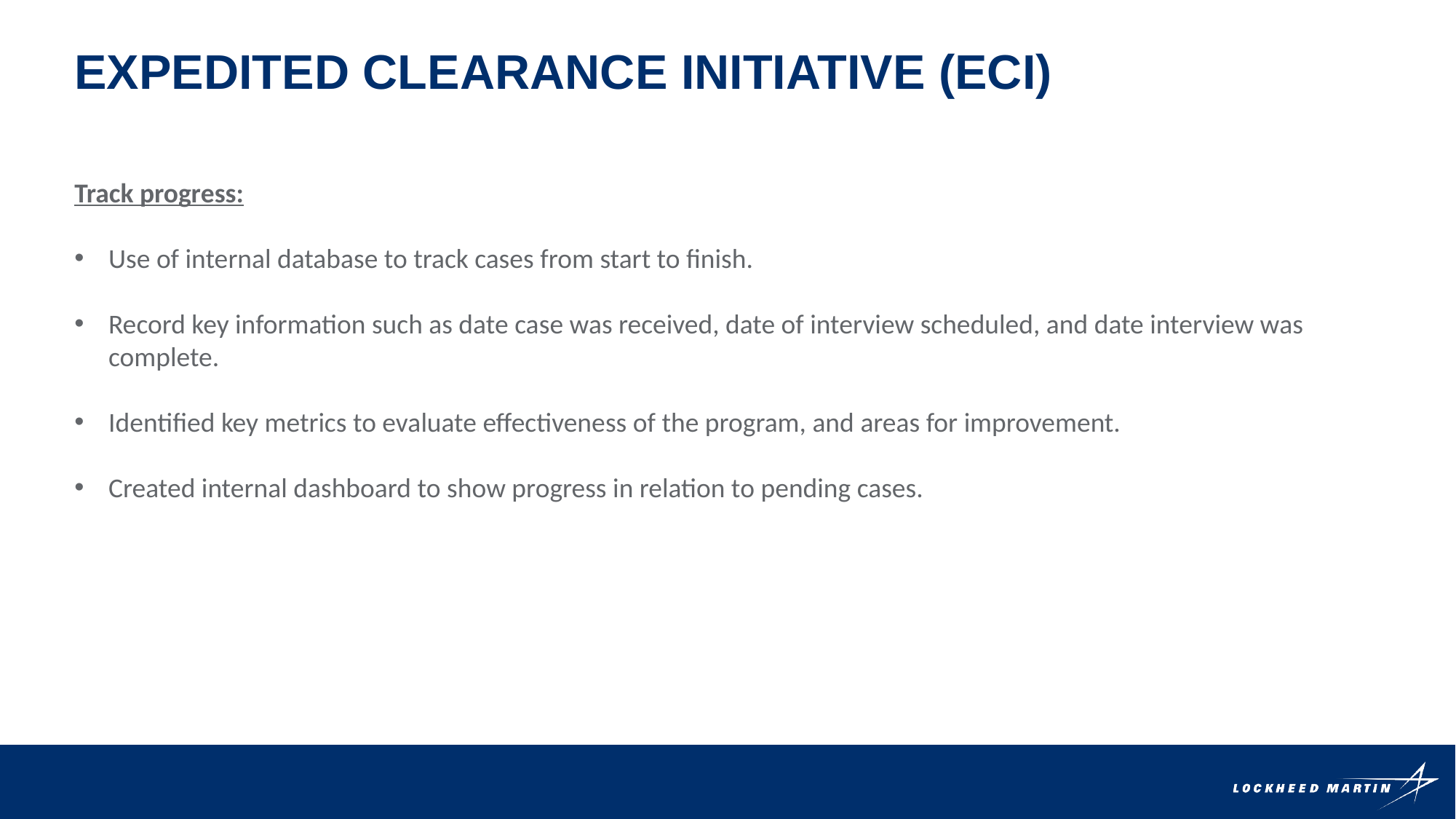

Expedited Clearance Initiative (ECI)

Track progress:

Use of internal database to track cases from start to finish.

Record key information such as date case was received, date of interview scheduled, and date interview was complete.

Identified key metrics to evaluate effectiveness of the program, and areas for improvement.

Created internal dashboard to show progress in relation to pending cases.